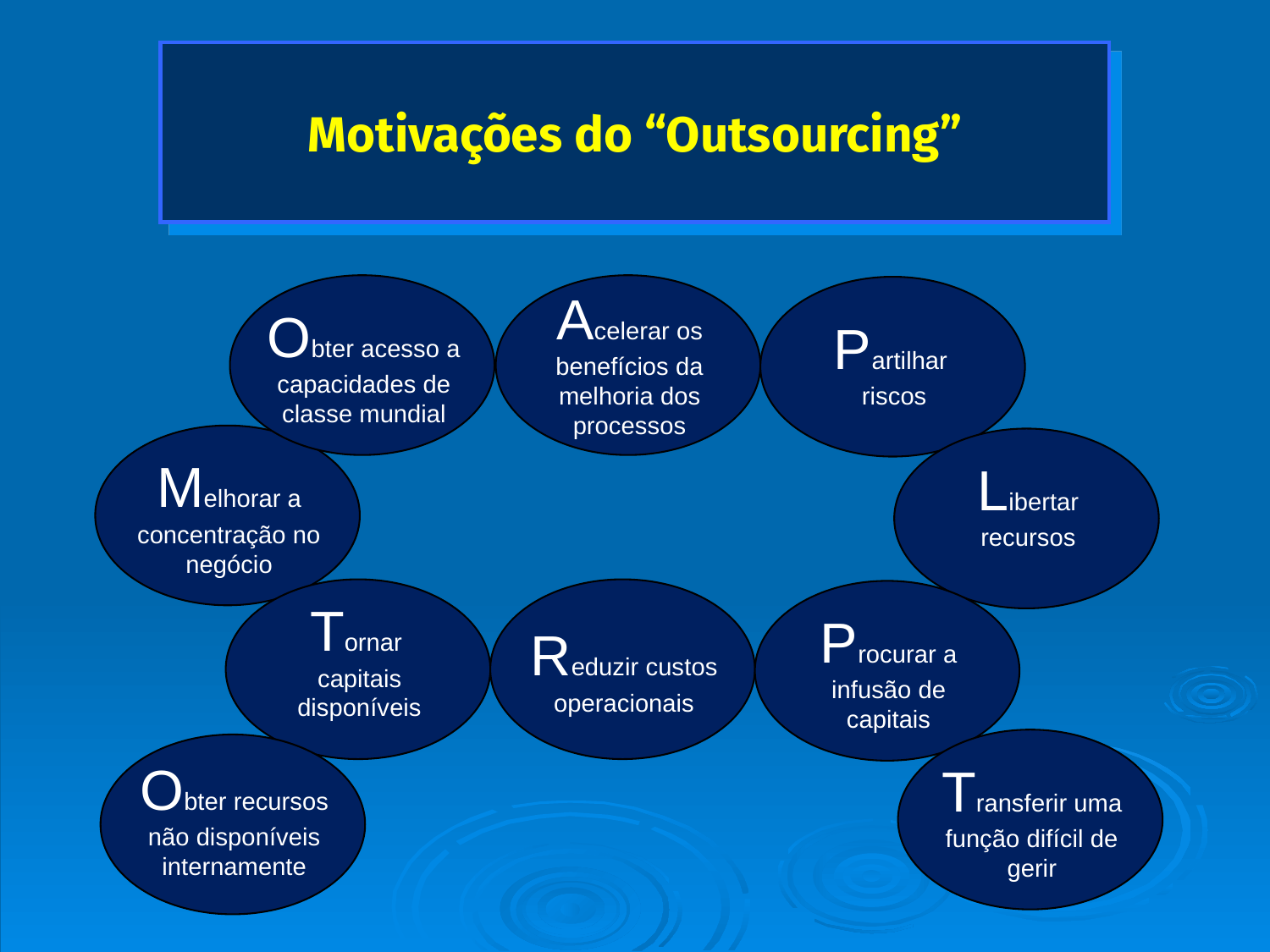

# Motivações do “Outsourcing”

Acelerar os benefícios da melhoria dos processos

Obter acesso a capacidades de classe mundial
Partilhar
riscos

Melhorar a concentração no negócio
Libertar recursos

Tornar
capitais disponíveis
Procurar a infusão de capitais
Reduzir custos
operacionais

Obter recursos não disponíveis internamente
Transferir uma função difícil de gerir